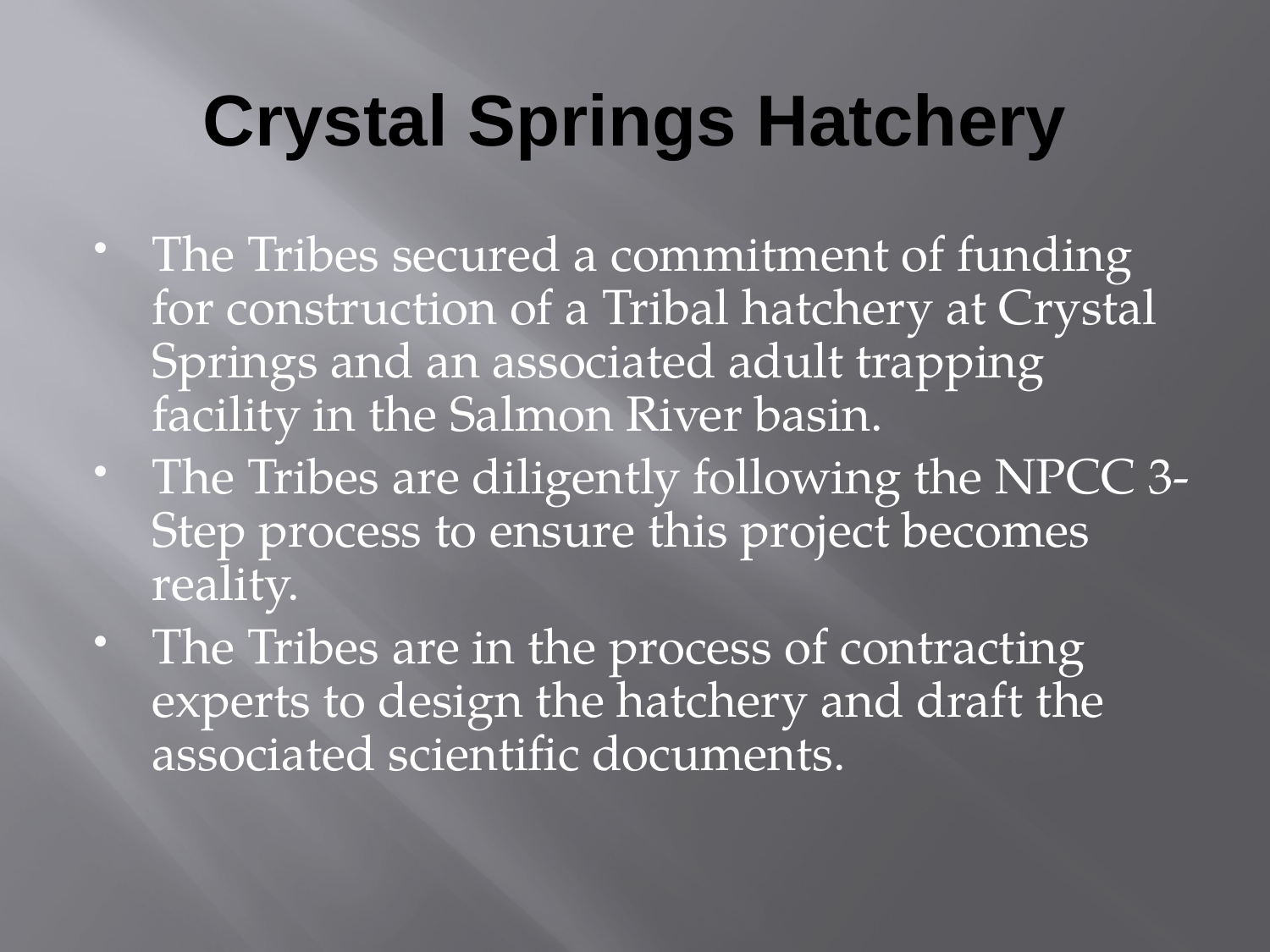

# Crystal Springs Hatchery
The Tribes secured a commitment of funding for construction of a Tribal hatchery at Crystal Springs and an associated adult trapping facility in the Salmon River basin.
The Tribes are diligently following the NPCC 3-Step process to ensure this project becomes reality.
The Tribes are in the process of contracting experts to design the hatchery and draft the associated scientific documents.